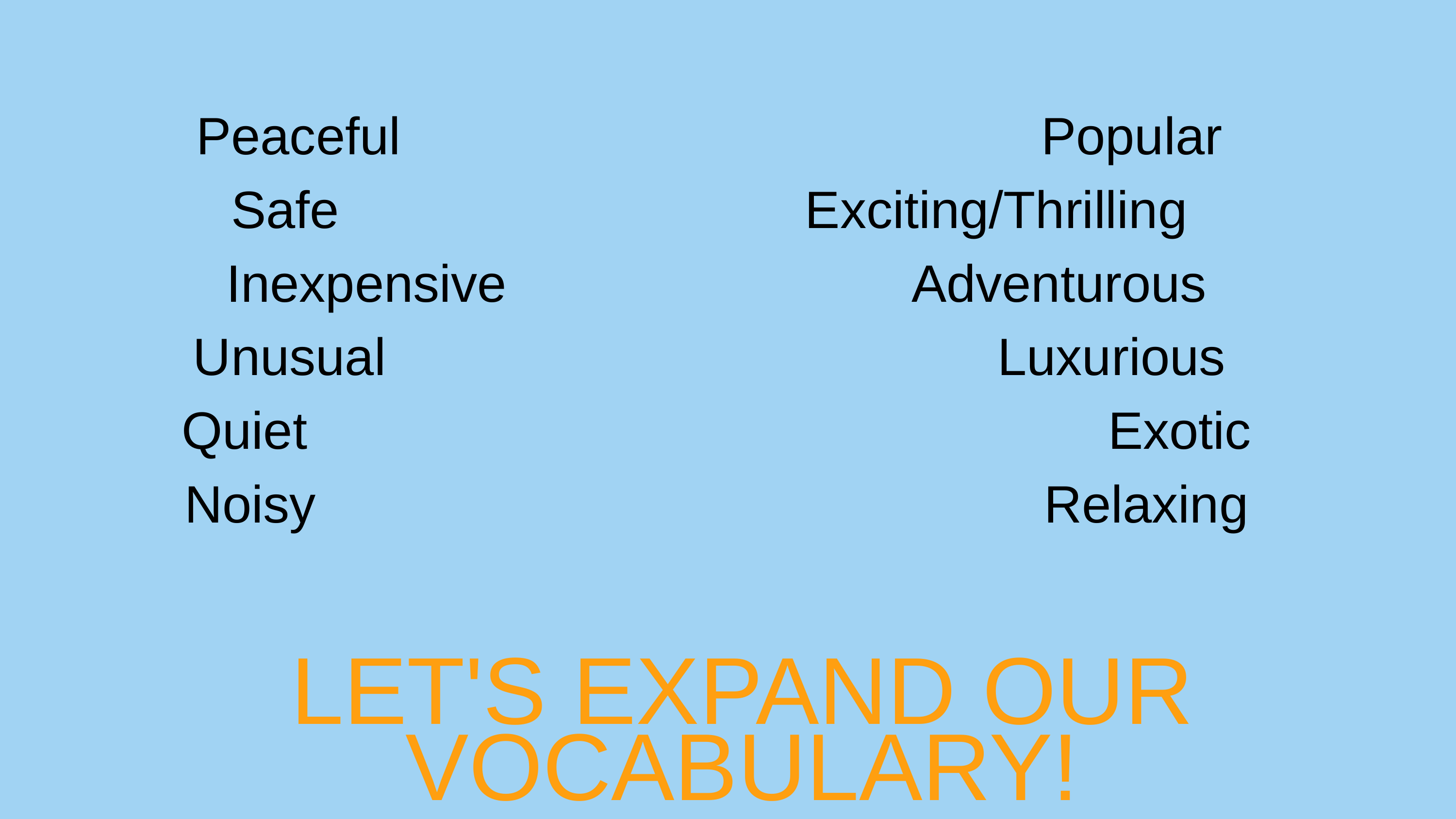

Peaceful                                            Popular
Safe                                Exciting/Thrilling
Inexpensive                            Adventurous
Unusual                                          Luxurious
Quiet                                                       Exotic
Noisy                                                  Relaxing
LET'S EXPAND OUR VOCABULARY!